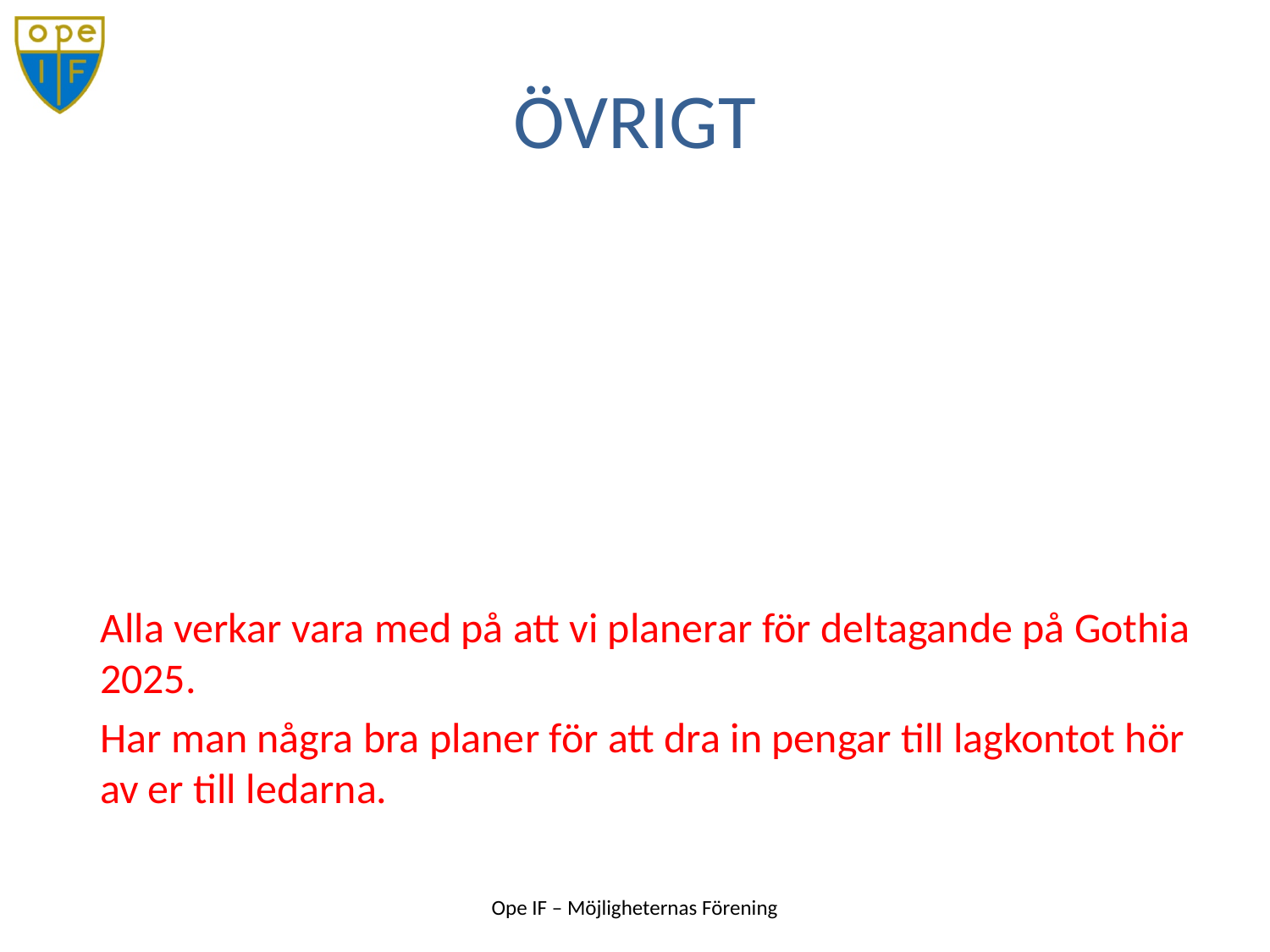

Alla verkar vara med på att vi planerar för deltagande på Gothia 2025.
Har man några bra planer för att dra in pengar till lagkontot hör av er till ledarna.
# ÖVRIGT